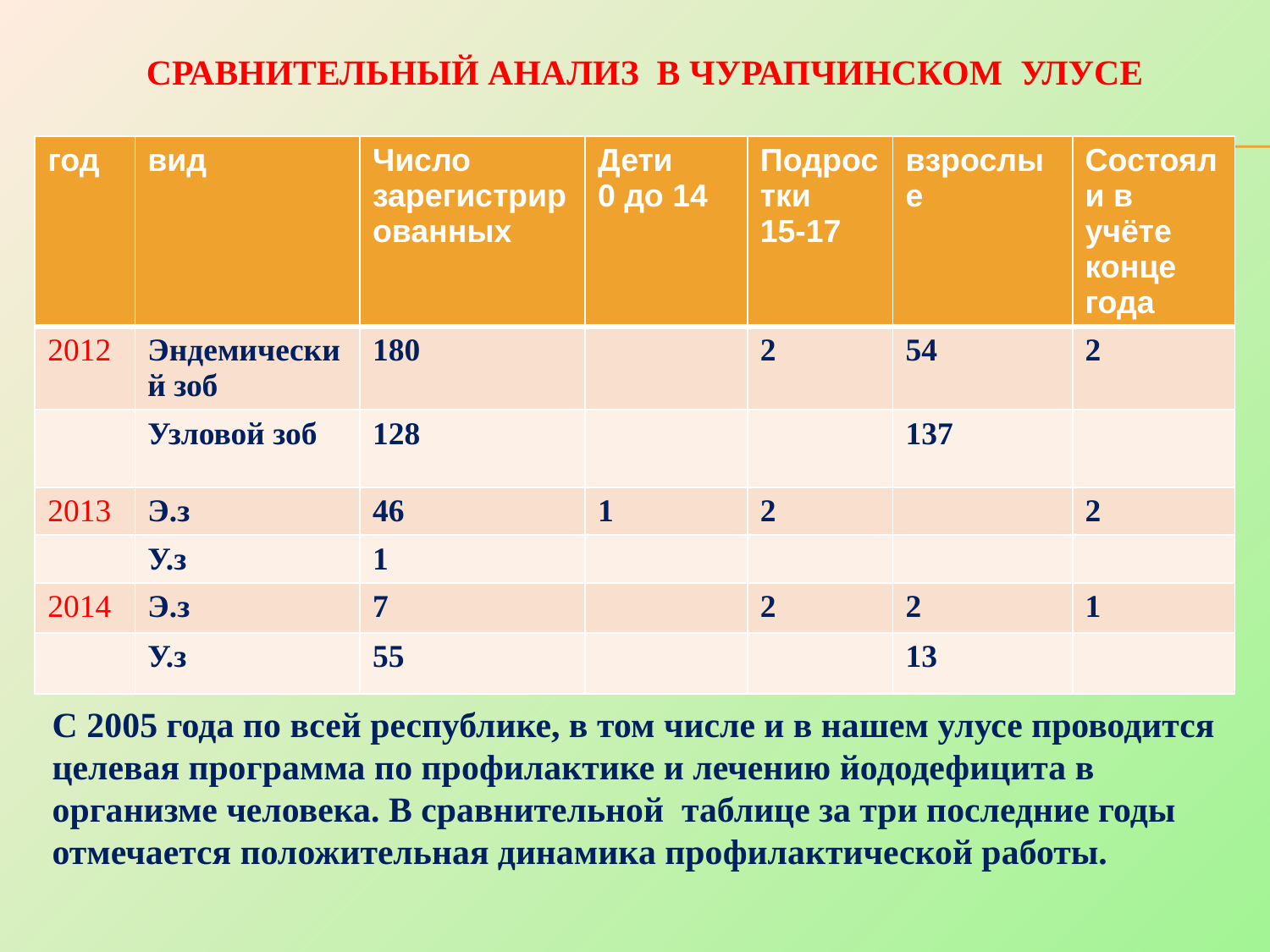

# Сравнительный анализ  в Чурапчинском  улусе
| год | вид | Число зарегистрированных | Дети 0 до 14 | Подростки 15-17 | взрослые | Состояли в учёте конце года |
| --- | --- | --- | --- | --- | --- | --- |
| 2012 | Эндемический зоб | 180 |  | 2 | 54 | 2 |
|  | Узловой зоб | 128 |  |  | 137 |  |
| 2013 | Э.з | 46 | 1 | 2 |  | 2 |
|  | У.з | 1 |  |  |  |  |
| 2014 | Э.з | 7 |  | 2 | 2 | 1 |
|  | У.з | 55 |  |  | 13 |  |
С 2005 года по всей республике, в том числе и в нашем улусе проводится целевая программа по профилактике и лечению йододефицита в организме человека. В сравнительной  таблице за три последние годы отмечается положительная динамика профилактической работы.